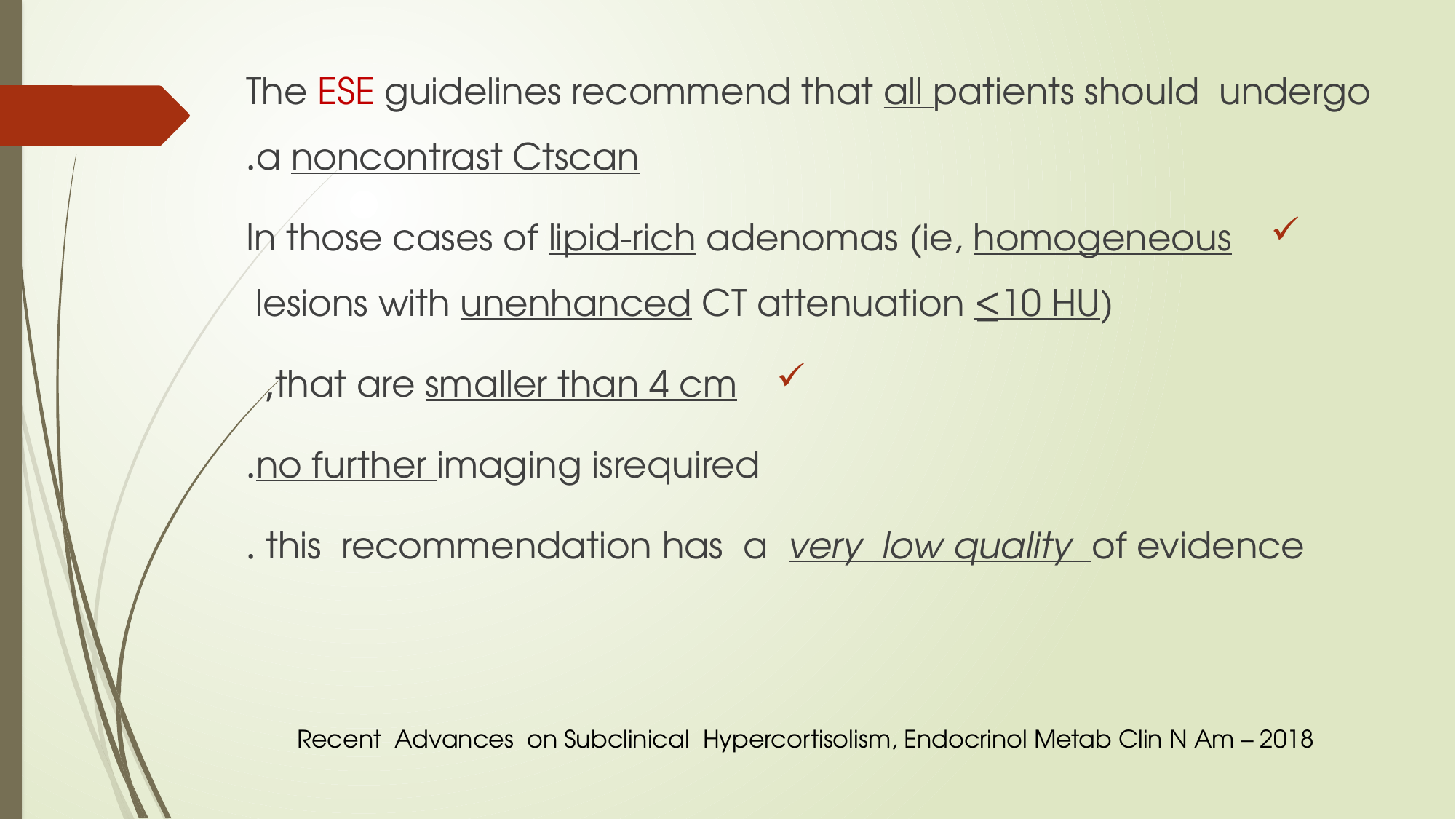

The ESE guidelines recommend that all patients should  undergo a noncontrast Ctscan.
   In those cases of lipid-rich adenomas (ie, homogeneous lesions with unenhanced CT attenuation ≤10 HU)
   that are smaller than 4 cm,
no further imaging isrequired.
 this  recommendation has  a  very  low quality  of evidence .

#
Recent  Advances  on Subclinical  Hypercortisolism, Endocrinol Metab Clin N Am – 2018